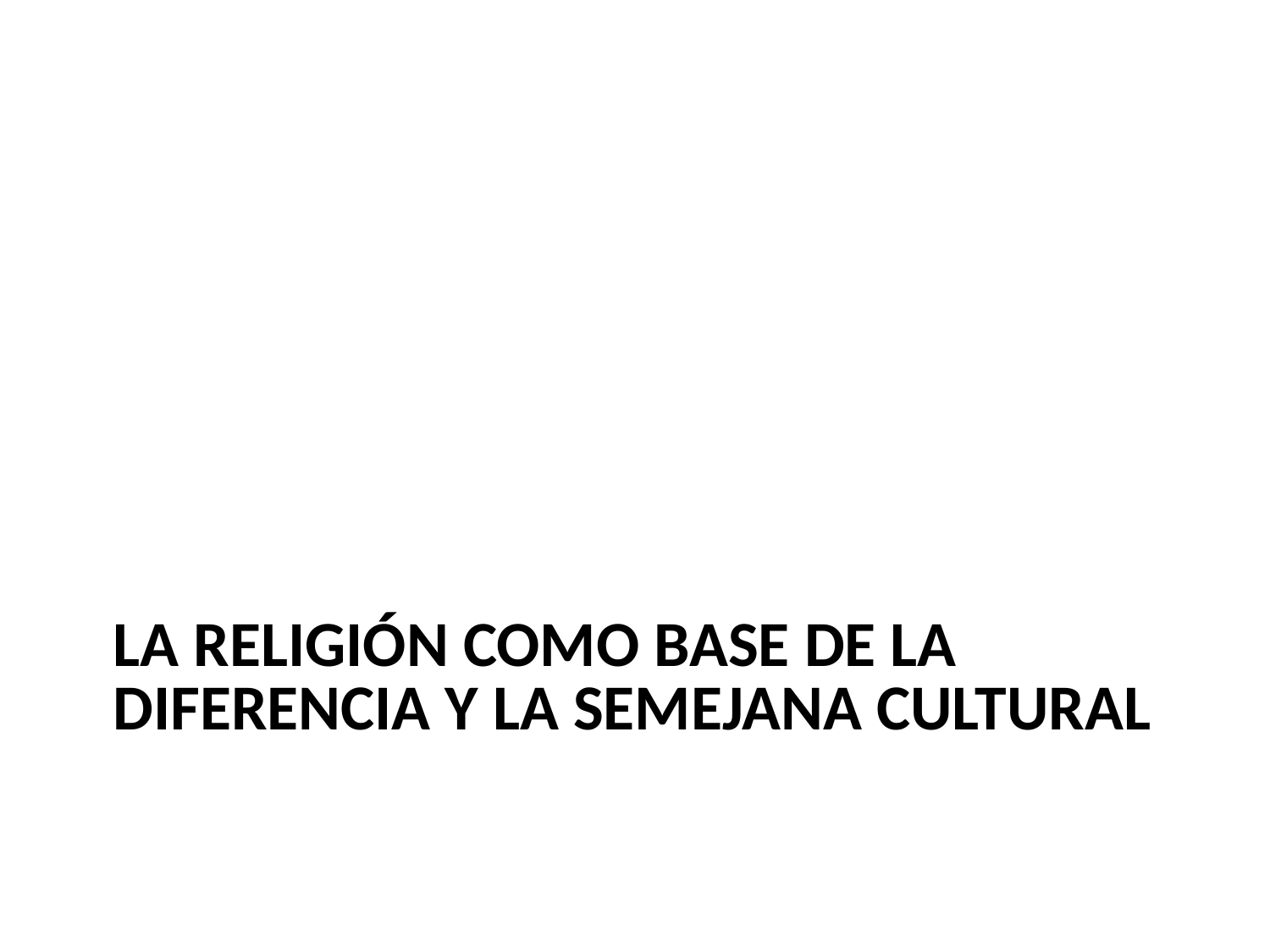

# LA RELIGIÓN COMO BASE DE LA DIFERENCIA Y LA SEMEJANA CULTURAL